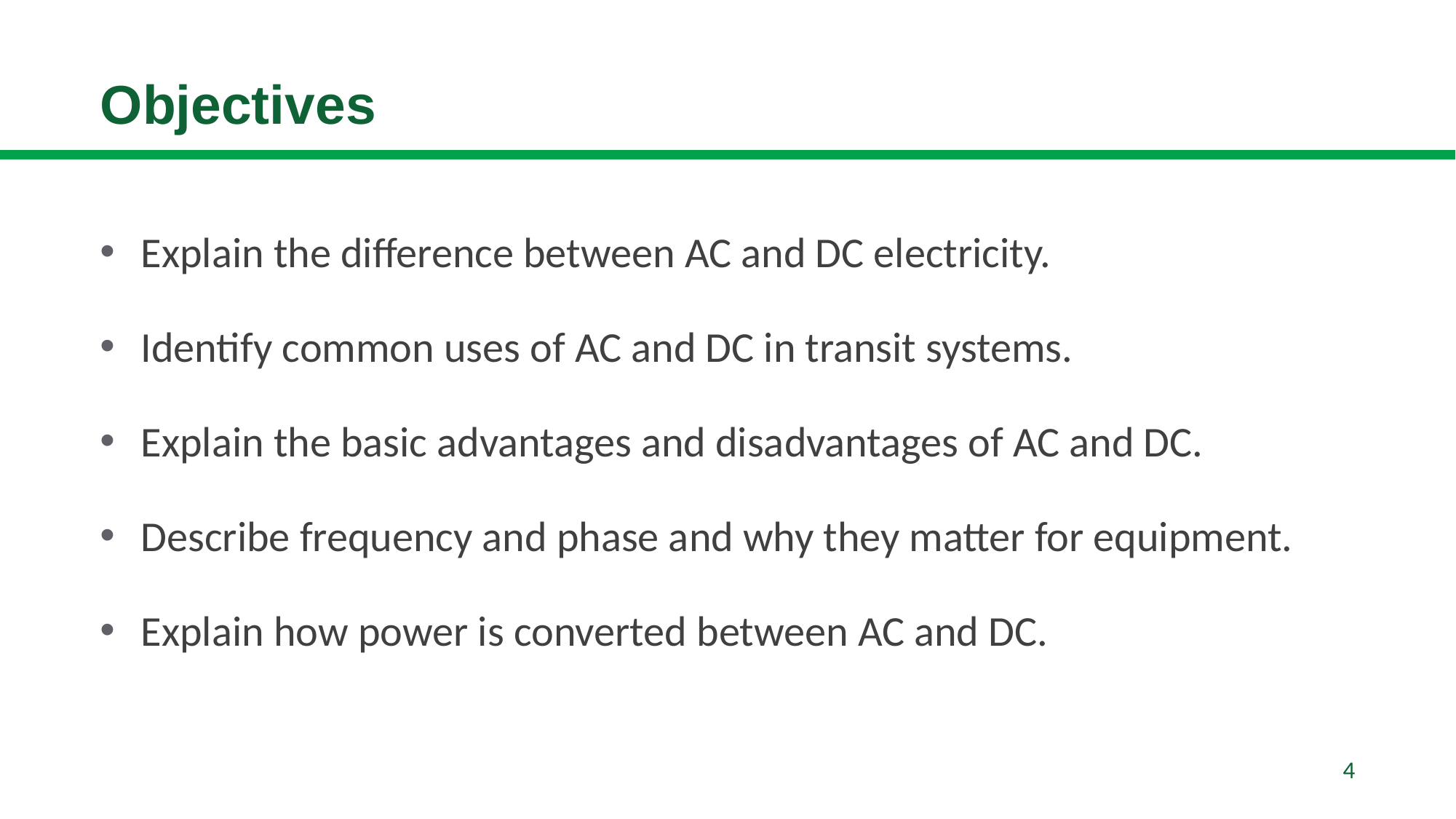

# Objectives
Explain the difference between AC and DC electricity.
Identify common uses of AC and DC in transit systems.
Explain the basic advantages and disadvantages of AC and DC.
Describe frequency and phase and why they matter for equipment.
Explain how power is converted between AC and DC.